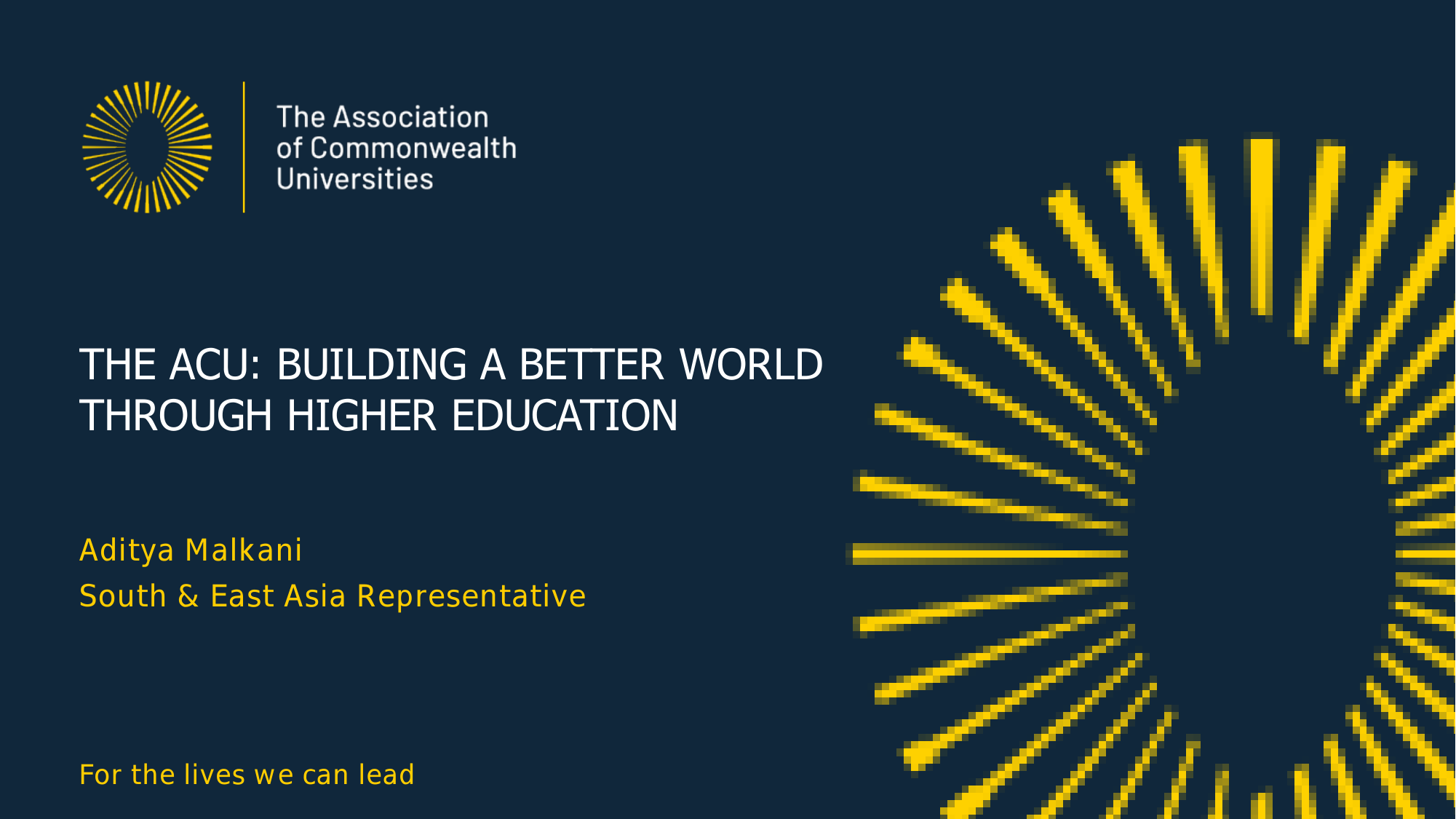

# The ACU: Building a better world through higher education
Aditya Malkani
South & East Asia Representative

For the lives we can lead